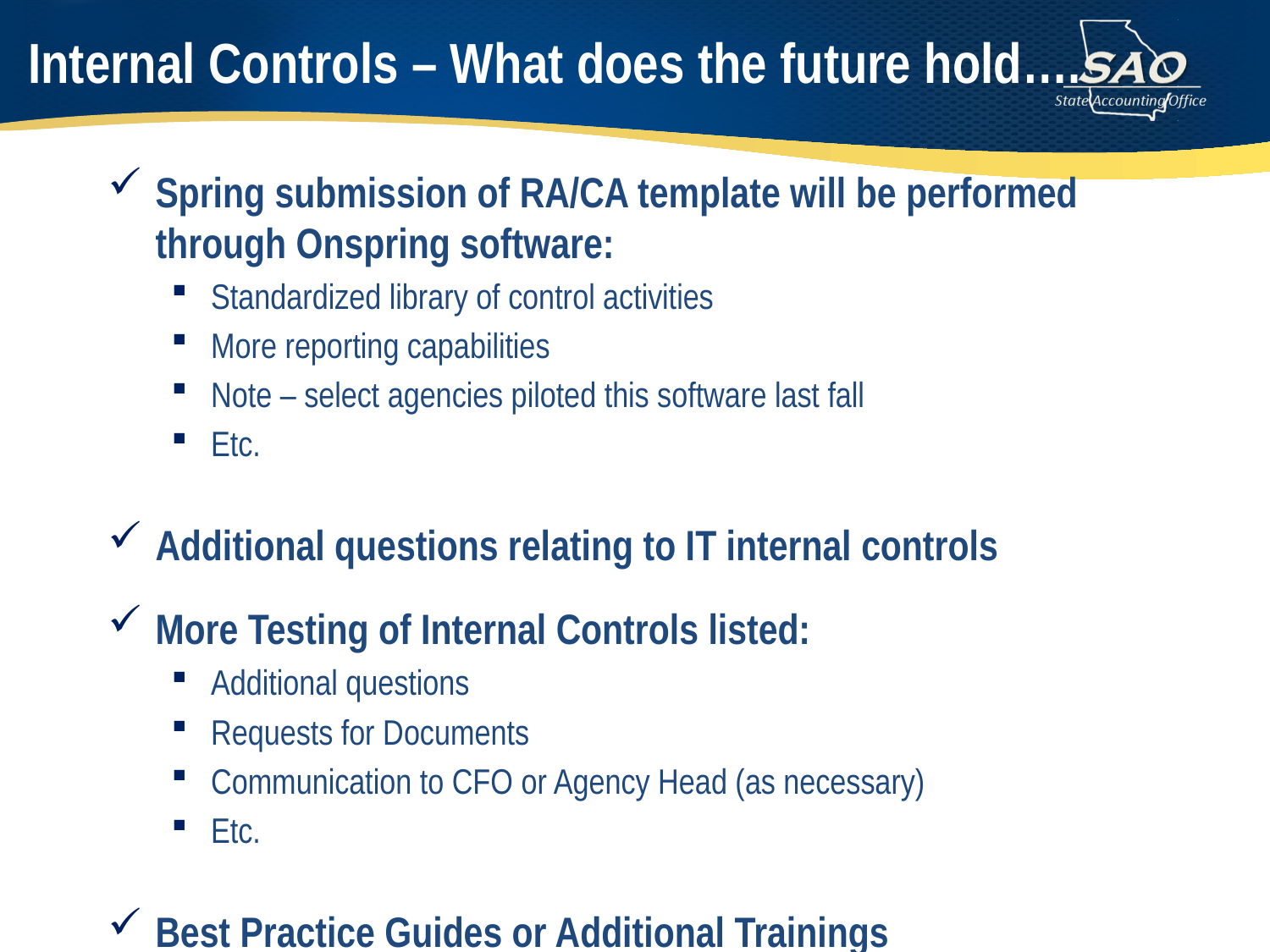

# Internal Controls – What does the future hold….
Spring submission of RA/CA template will be performed through Onspring software:
Standardized library of control activities
More reporting capabilities
Note – select agencies piloted this software last fall
Etc.

Additional questions relating to IT internal controls

More Testing of Internal Controls listed:
Additional questions
Requests for Documents
Communication to CFO or Agency Head (as necessary)
Etc.

Best Practice Guides or Additional Trainings